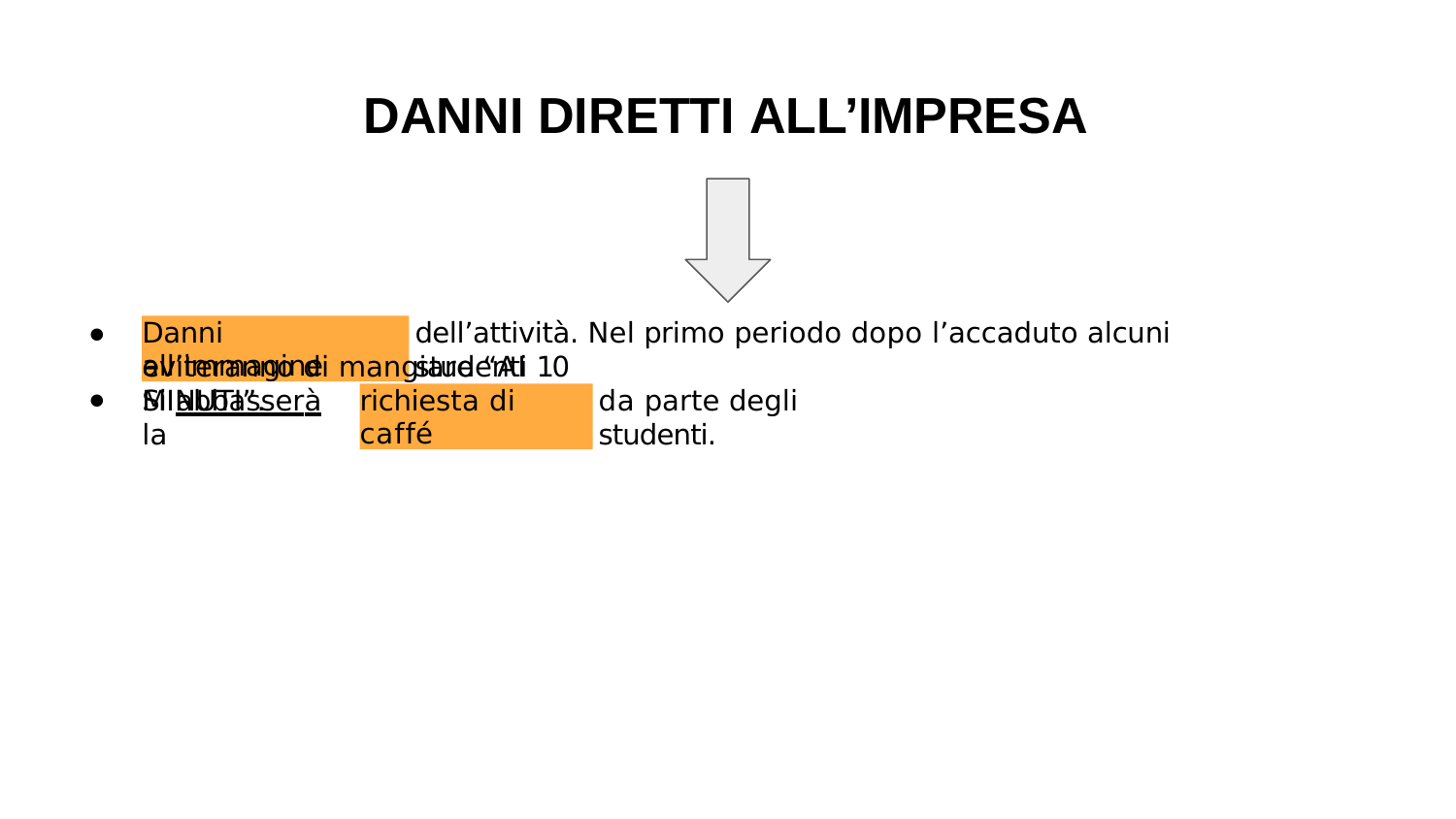

# DANNI DIRETTI ALL’IMPRESA

●
dell’attività. Nel primo periodo dopo l’accaduto alcuni studenti
Danni all’immagine
eviteranno di mangiare “AI 10 MINUTI”.
Si abbasserà la
da parte degli studenti.
richiesta di caffé